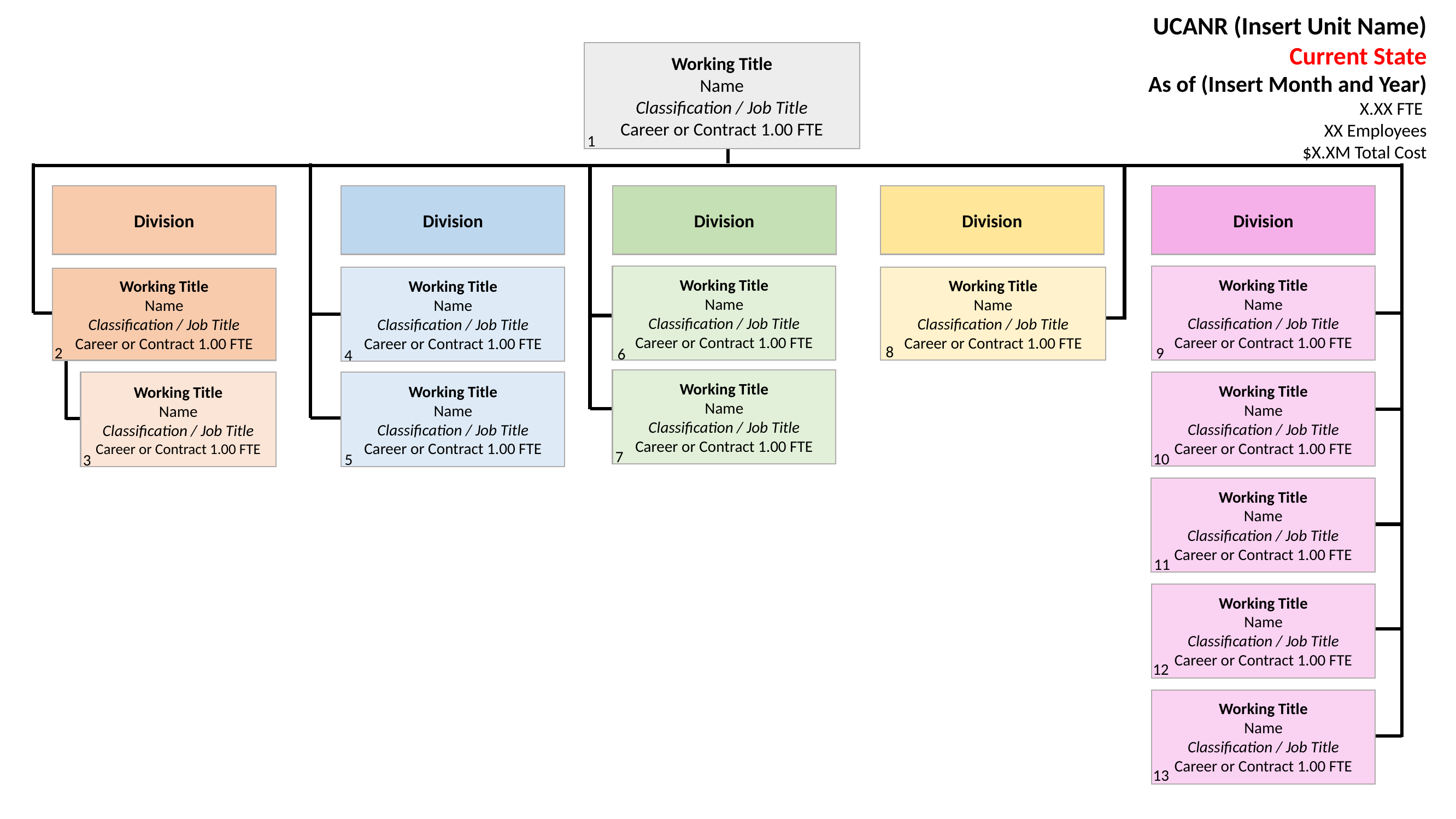

UCANR (Insert Unit Name)
Current State
As of (Insert Month and Year)
X.XX FTE
XX Employees
$X.XM Total Cost
Working Title
Name
Classification / Job Title
Career or Contract 1.00 FTE
1

Division
Division
Division
Division
Division
Working Title
Name
Classification / Job Title
Career or Contract 1.00 FTE
Working Title
Name
Classification / Job Title
Career or Contract 1.00 FTE
Working Title
Name
Classification / Job Title
Career or Contract 1.00 FTE
Working Title
Name
Classification / Job Title
Career or Contract 1.00 FTE
Working Title
Name
Classification / Job Title
Career or Contract 1.00 FTE
8
9
2
6
4
Working Title
Name
Classification / Job Title
Career or Contract 1.00 FTE
Working Title
Name
Classification / Job Title
Career or Contract 1.00 FTE
Working Title
Name
Classification / Job Title
Career or Contract 1.00 FTE
Working Title
Name
Classification / Job Title
Career or Contract 1.00 FTE
7
10
5
3
Working Title
Name
Classification / Job Title
Career or Contract 1.00 FTE
11
Working Title
Name
Classification / Job Title
Career or Contract 1.00 FTE
12
Working Title
Name
Classification / Job Title
Career or Contract 1.00 FTE
13